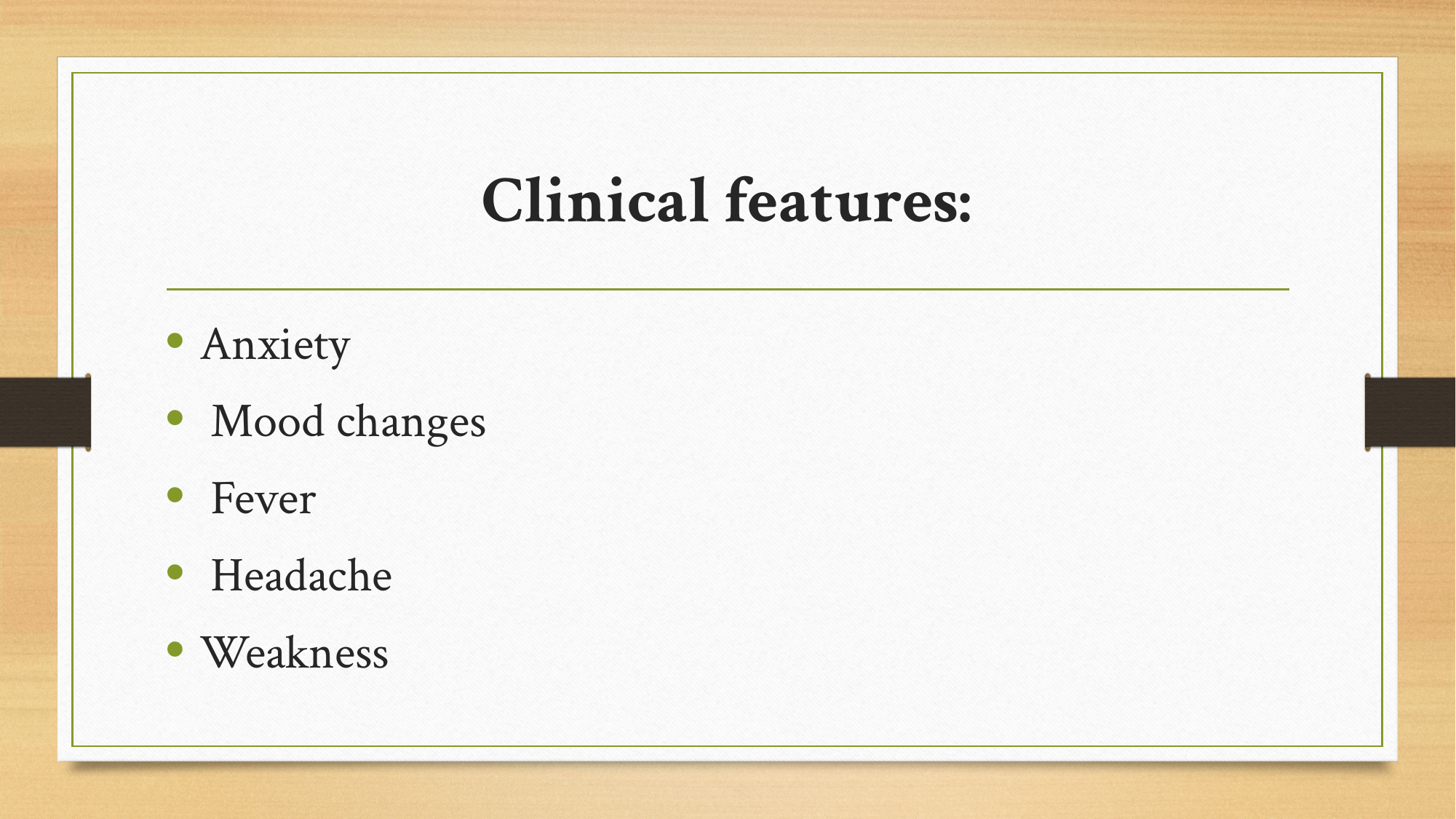

# Clinical features:
Anxiety
 Mood changes
 Fever
 Headache
Weakness